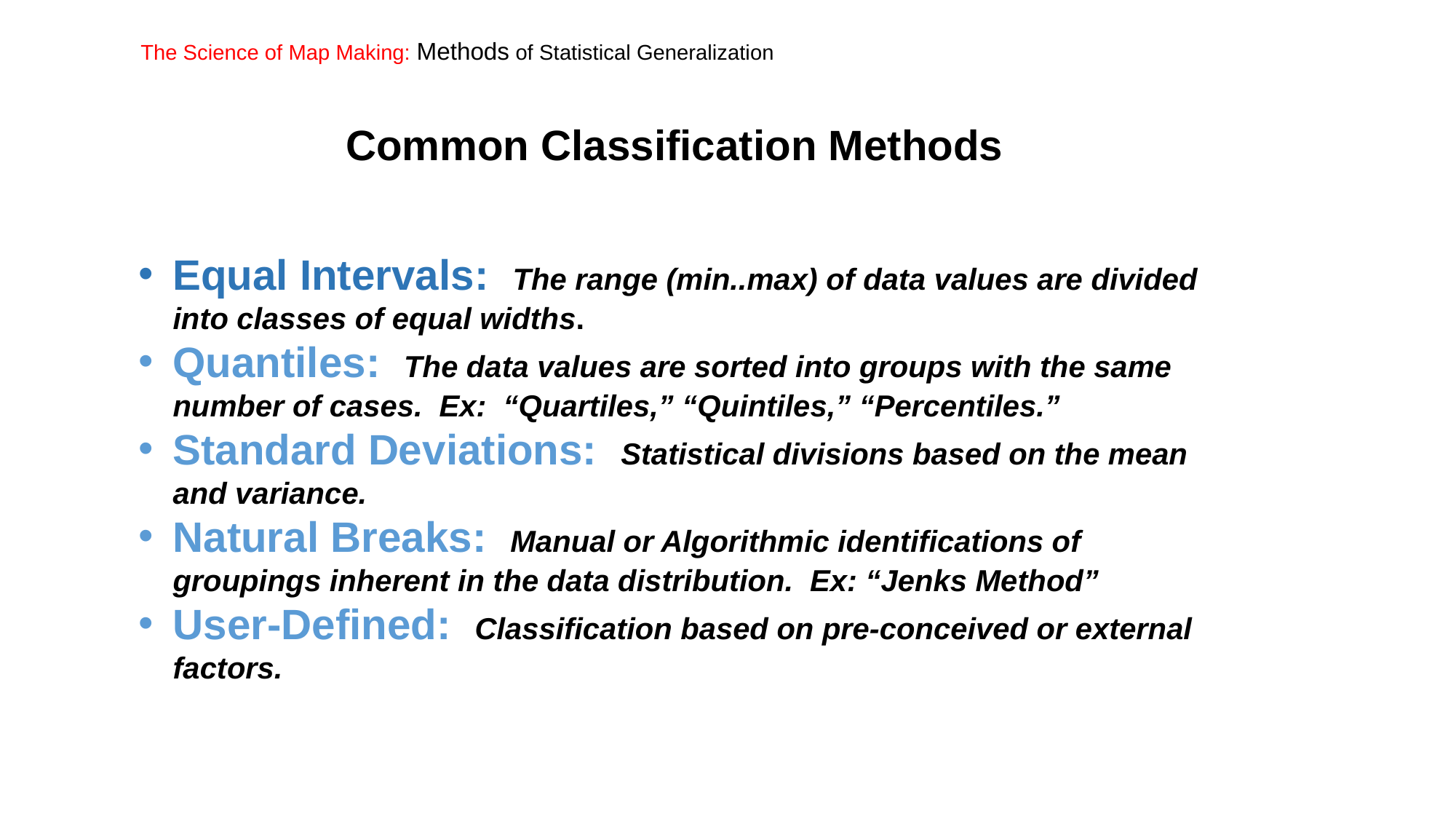

The Science of Map Making: Methods of Statistical Generalization
Common Classification Methods
Equal Intervals:  The range (min..max) of data values are divided into classes of equal widths.
Quantiles:  The data values are sorted into groups with the same number of cases.  Ex:  “Quartiles,” “Quintiles,” “Percentiles.”
Standard Deviations:  Statistical divisions based on the mean and variance.
Natural Breaks:  Manual or Algorithmic identifications of groupings inherent in the data distribution.  Ex: “Jenks Method”
User-Defined:  Classification based on pre-conceived or external factors.